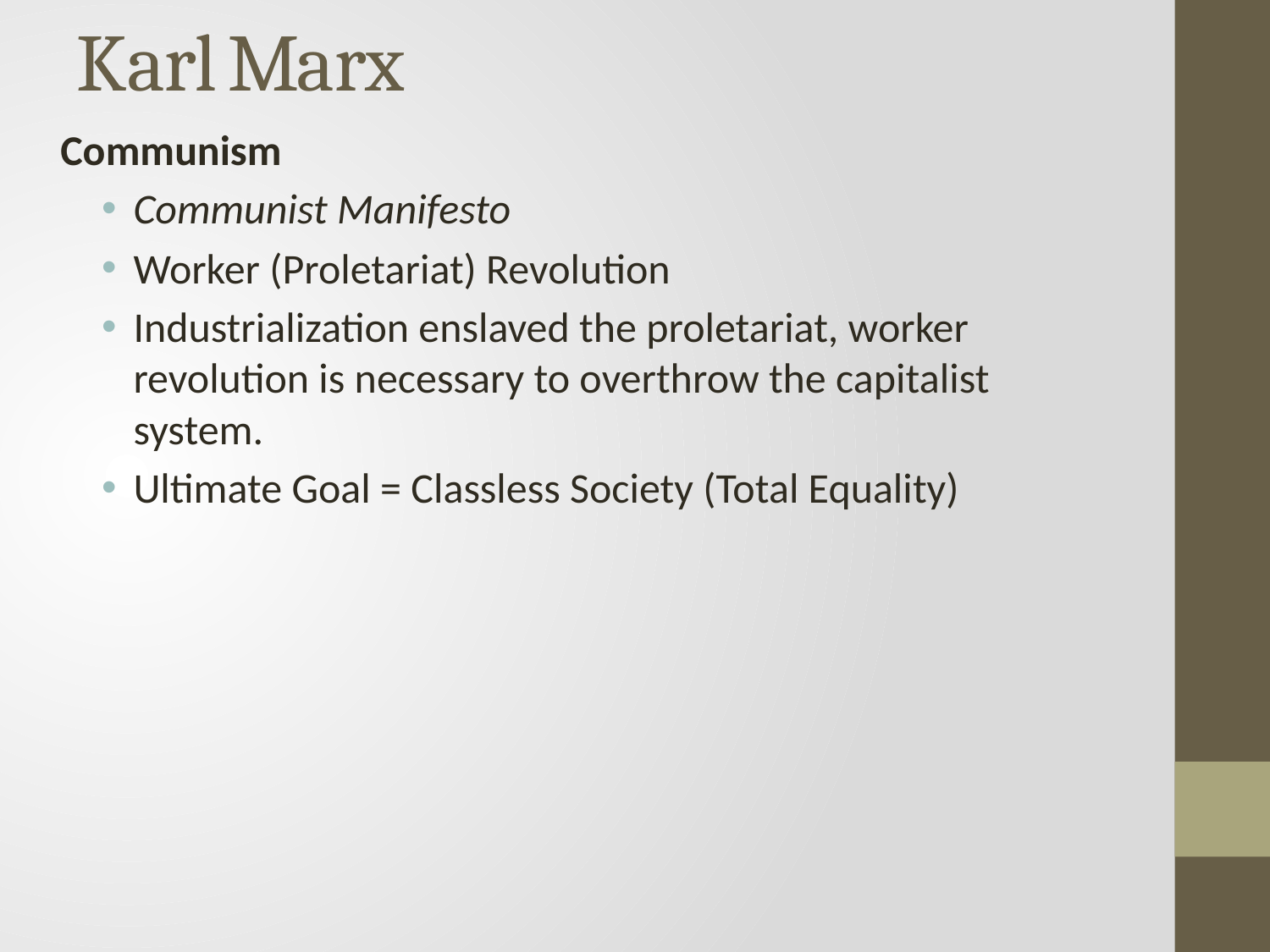

# Karl Marx
Communism
Communist Manifesto
Worker (Proletariat) Revolution
Industrialization enslaved the proletariat, worker revolution is necessary to overthrow the capitalist system.
Ultimate Goal = Classless Society (Total Equality)